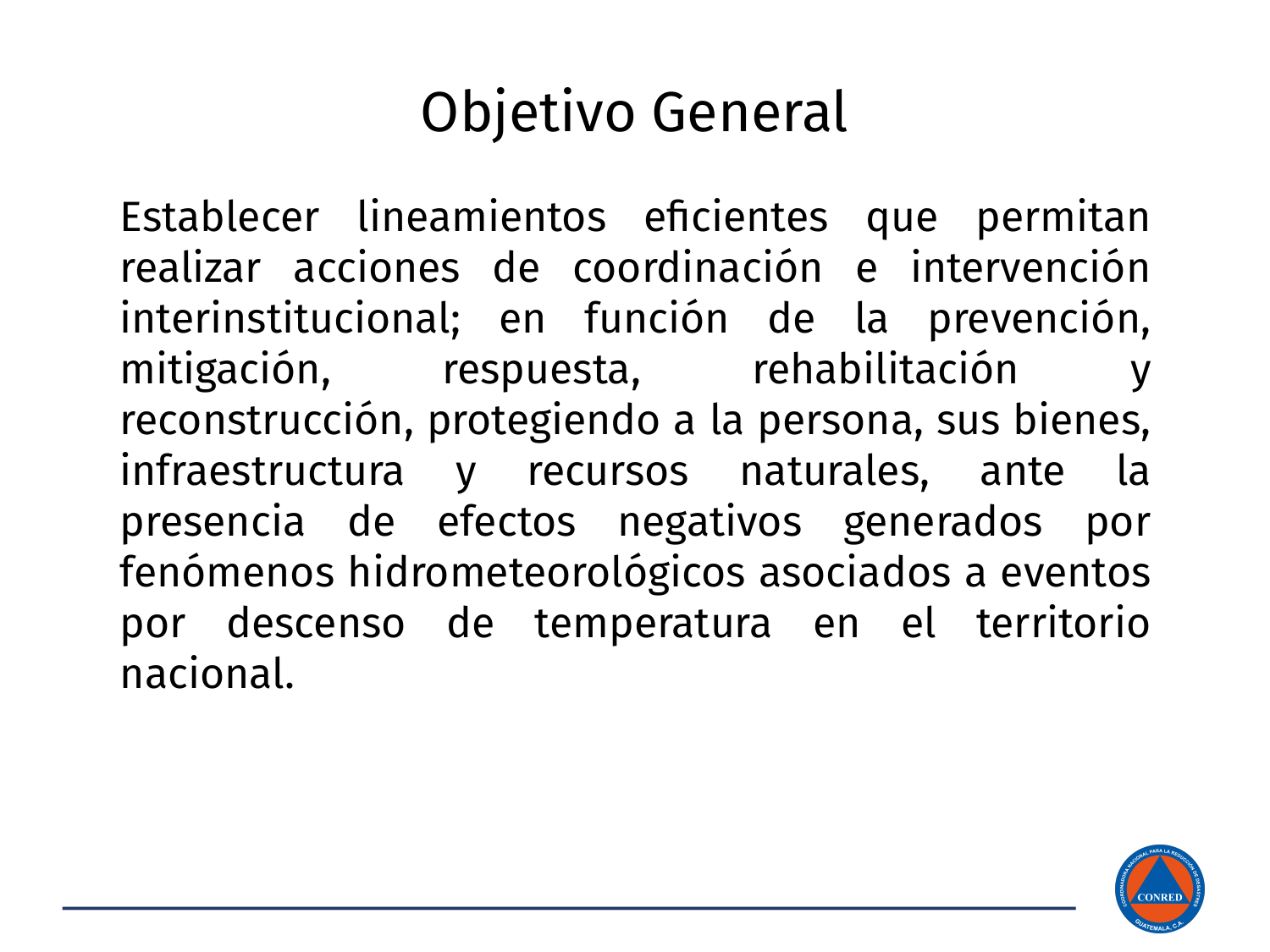

Objetivo General
Establecer lineamientos eficientes que permitan realizar acciones de coordinación e intervención interinstitucional; en función de la prevención, mitigación, respuesta, rehabilitación y reconstrucción, protegiendo a la persona, sus bienes, infraestructura y recursos naturales, ante la presencia de efectos negativos generados por fenómenos hidrometeorológicos asociados a eventos por descenso de temperatura en el territorio nacional.